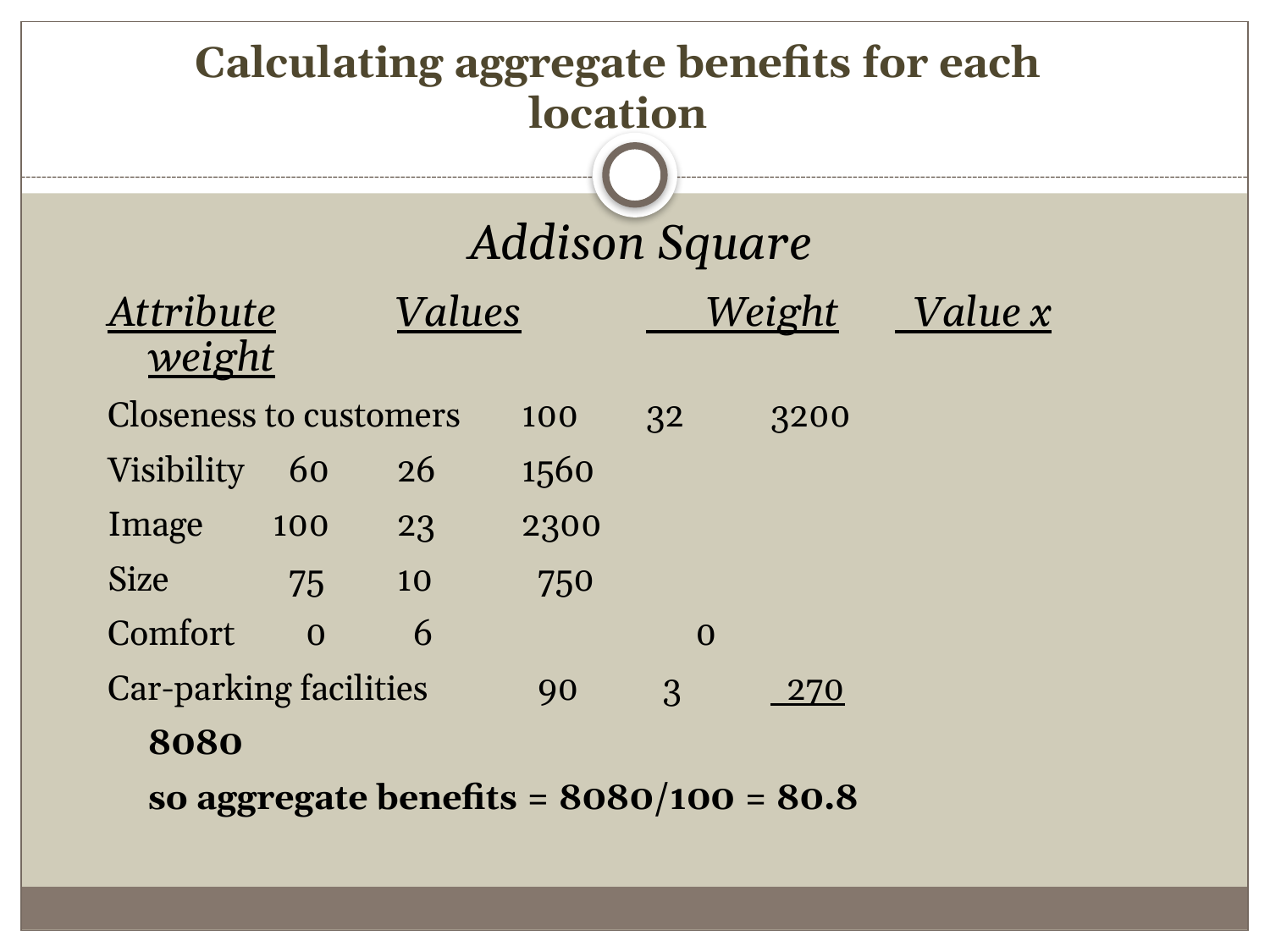

# Calculating aggregate benefits for each location
Addison Square
Attribute		Values	      Weight	  Value x weight
Closeness to customers	100		32		3200
Visibility		  60		26		1560
Image			100		23		2300
Size			  75		10		  750
Comfort			    0		  6	  	      0
Car-parking facilities	  90		  3		  270
								8080
				so aggregate benefits = 8080/100 = 80.8